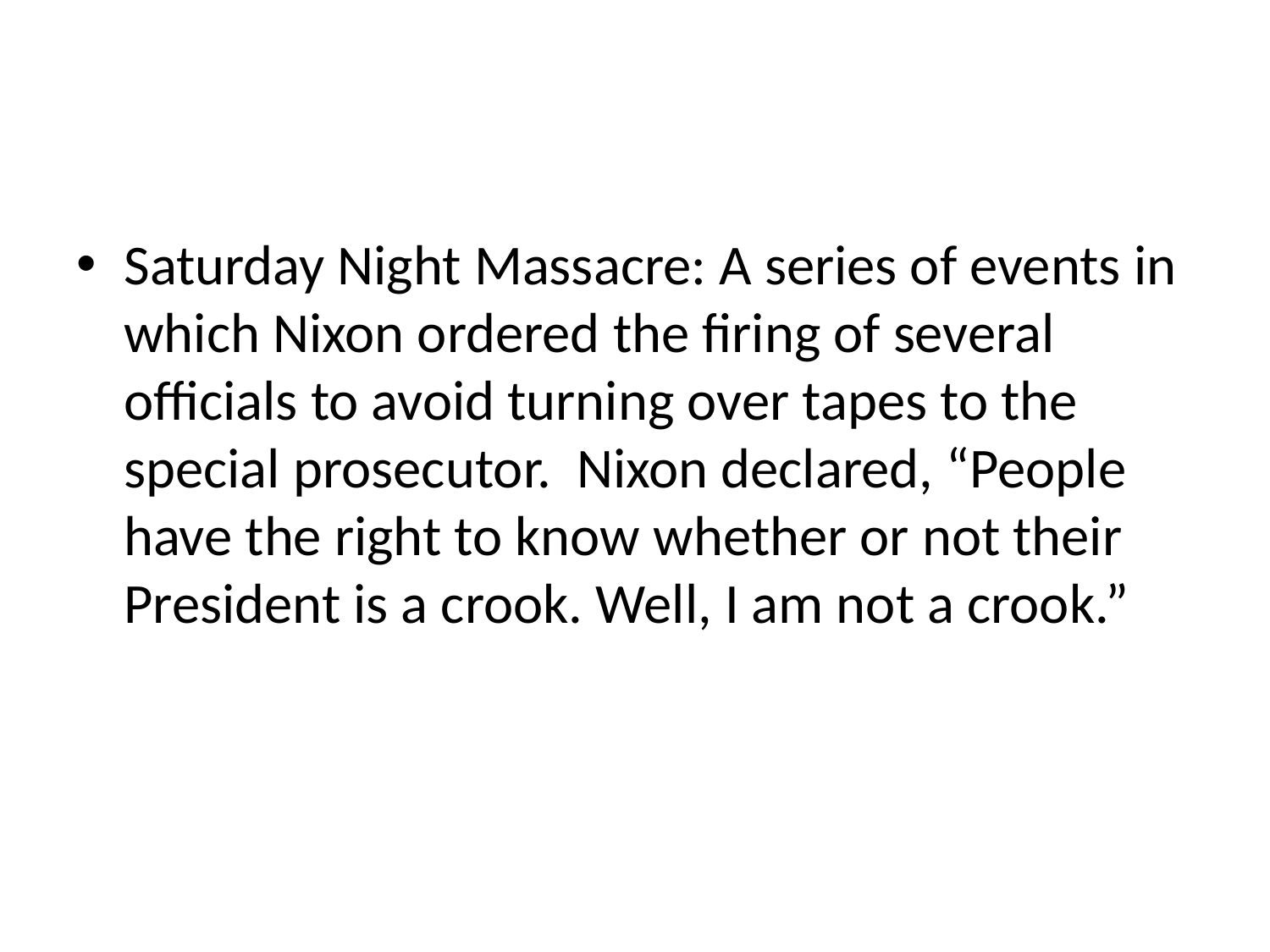

#
Saturday Night Massacre: A series of events in which Nixon ordered the firing of several officials to avoid turning over tapes to the special prosecutor.  Nixon declared, “People have the right to know whether or not their President is a crook. Well, I am not a crook.”